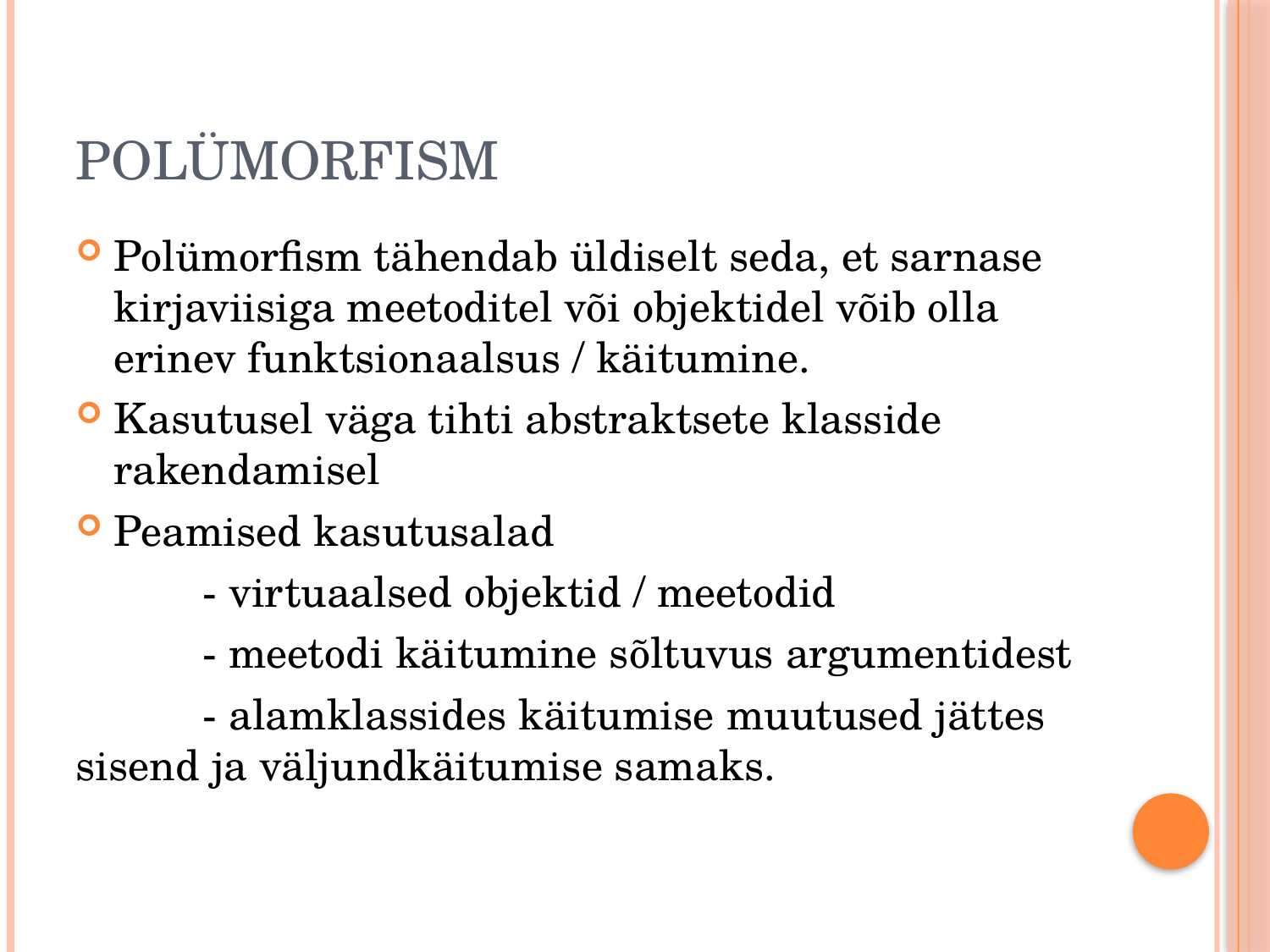

# Polümorfism
Polümorfism tähendab üldiselt seda, et sarnase kirjaviisiga meetoditel või objektidel võib olla erinev funktsionaalsus / käitumine.
Kasutusel väga tihti abstraktsete klasside rakendamisel
Peamised kasutusalad
	- virtuaalsed objektid / meetodid
	- meetodi käitumine sõltuvus argumentidest
	- alamklassides käitumise muutused jättes sisend ja väljundkäitumise samaks.